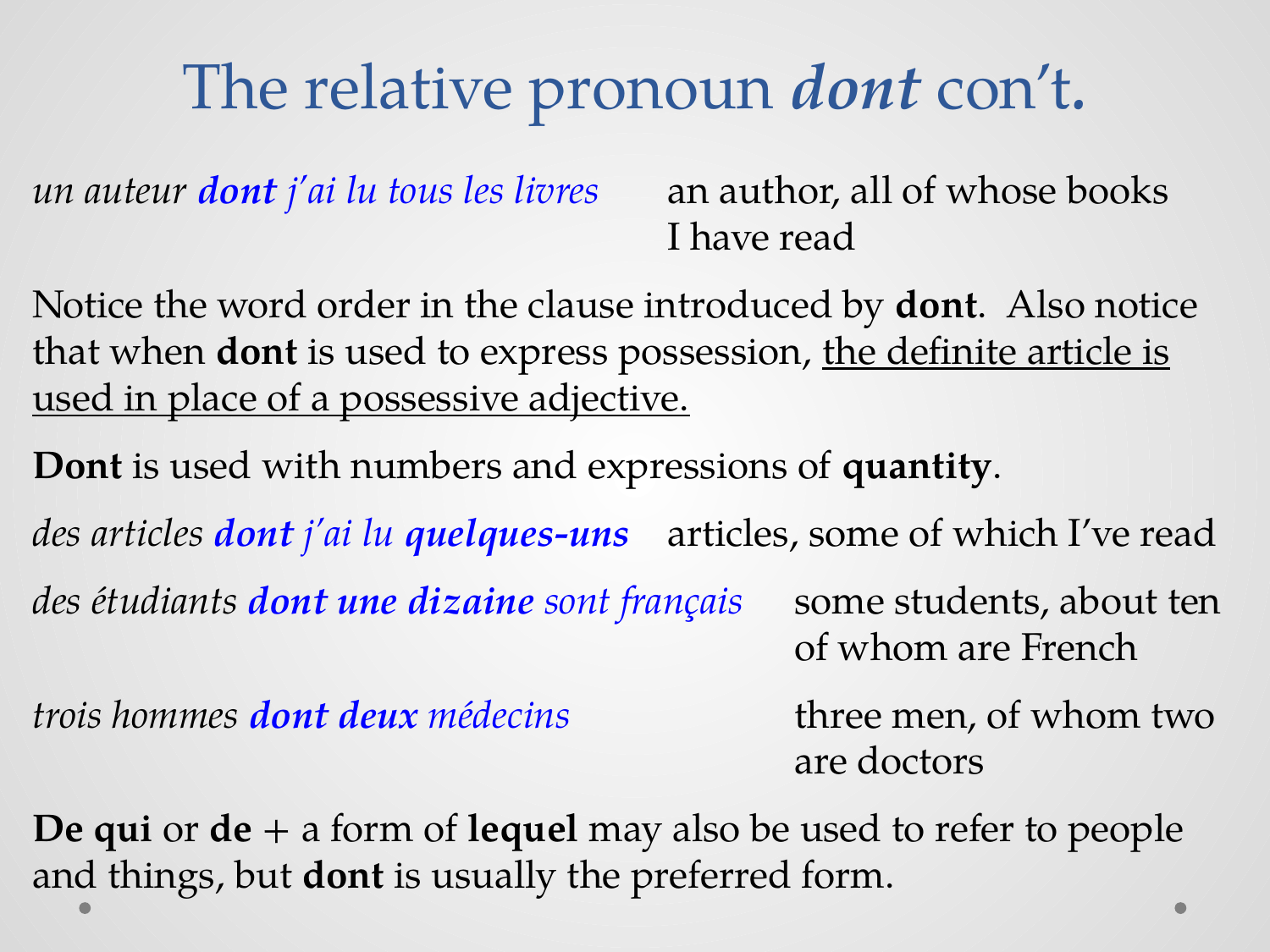

# The relative pronoun dont con’t.
un auteur dont j’ai lu tous les livres	an author, all of whose books 					I have read
Notice the word order in the clause introduced by dont.  Also notice that when dont is used to express possession, the definite article is used in place of a possessive adjective.
Dont is used with numbers and expressions of quantity.
des articles dont j’ai lu quelques-uns	articles, some of which I’ve read
des étudiants dont une dizaine sont français	some students, about ten 						of whom are French
trois hommes dont deux médecins		three men, of whom two 						are doctors
De qui or de + a form of lequel may also be used to refer to people and things, but dont is usually the preferred form.